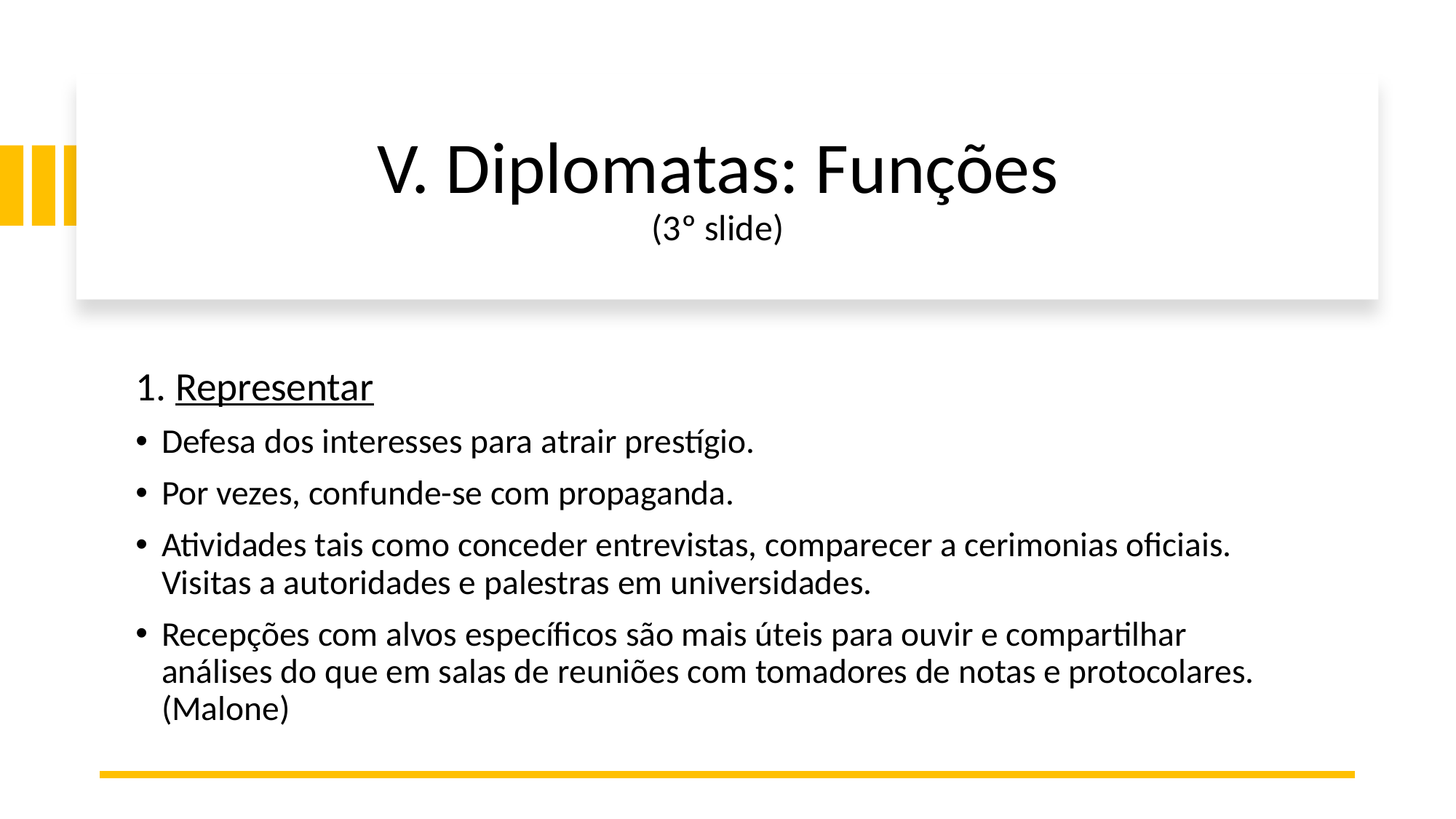

# V. Diplomatas: Funções (3º slide)

1. Representar
Defesa dos interesses para atrair prestígio.
Por vezes, confunde-se com propaganda.
Atividades tais como conceder entrevistas, comparecer a cerimonias oficiais. Visitas a autoridades e palestras em universidades.
Recepções com alvos específicos são mais úteis para ouvir e compartilhar análises do que em salas de reuniões com tomadores de notas e protocolares. (Malone)